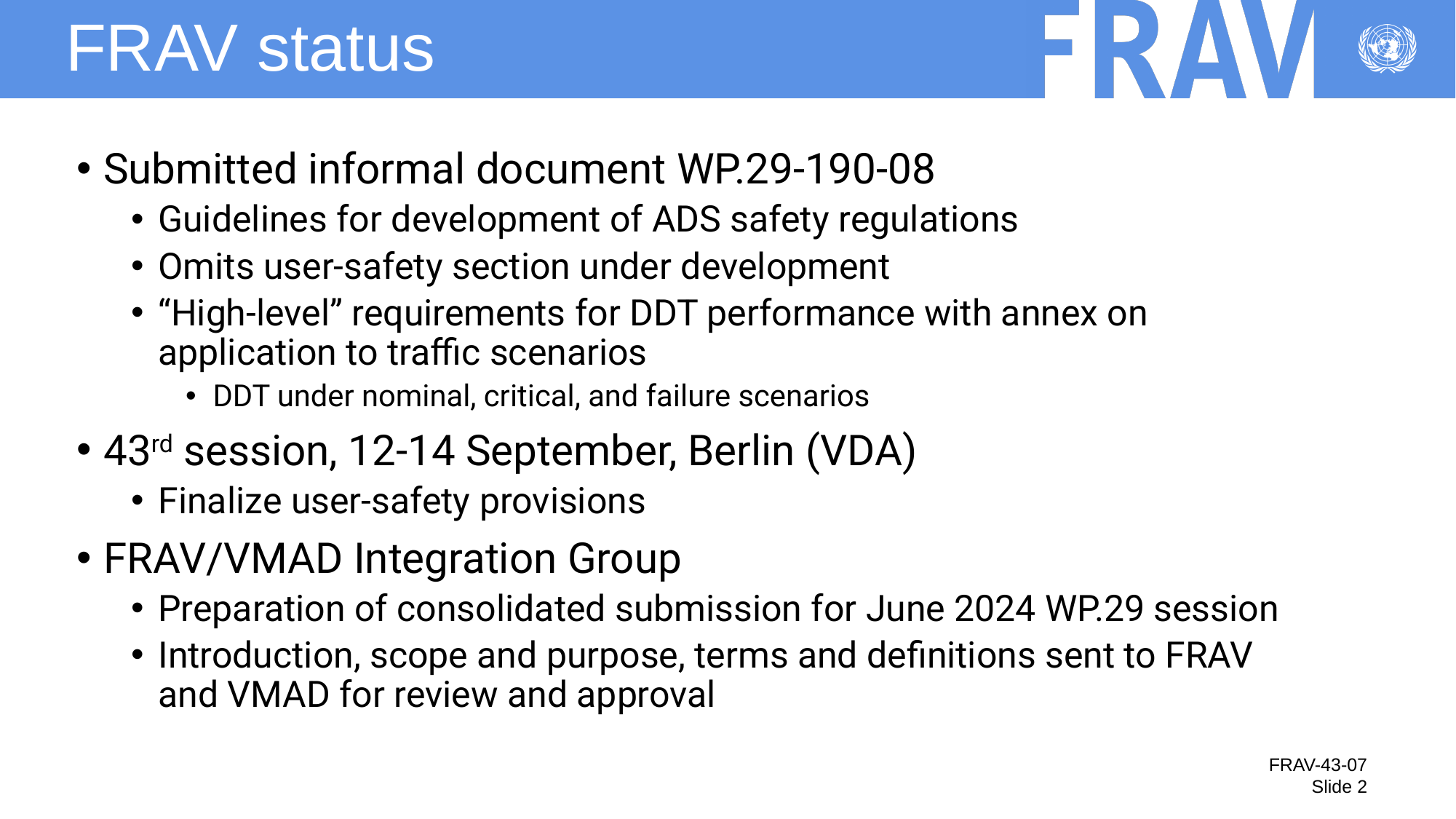

# FRAV status
Submitted informal document WP.29-190-08
Guidelines for development of ADS safety regulations
Omits user-safety section under development
“High-level” requirements for DDT performance with annex on application to traffic scenarios
DDT under nominal, critical, and failure scenarios
43rd session, 12-14 September, Berlin (VDA)
Finalize user-safety provisions
FRAV/VMAD Integration Group
Preparation of consolidated submission for June 2024 WP.29 session
Introduction, scope and purpose, terms and definitions sent to FRAV and VMAD for review and approval